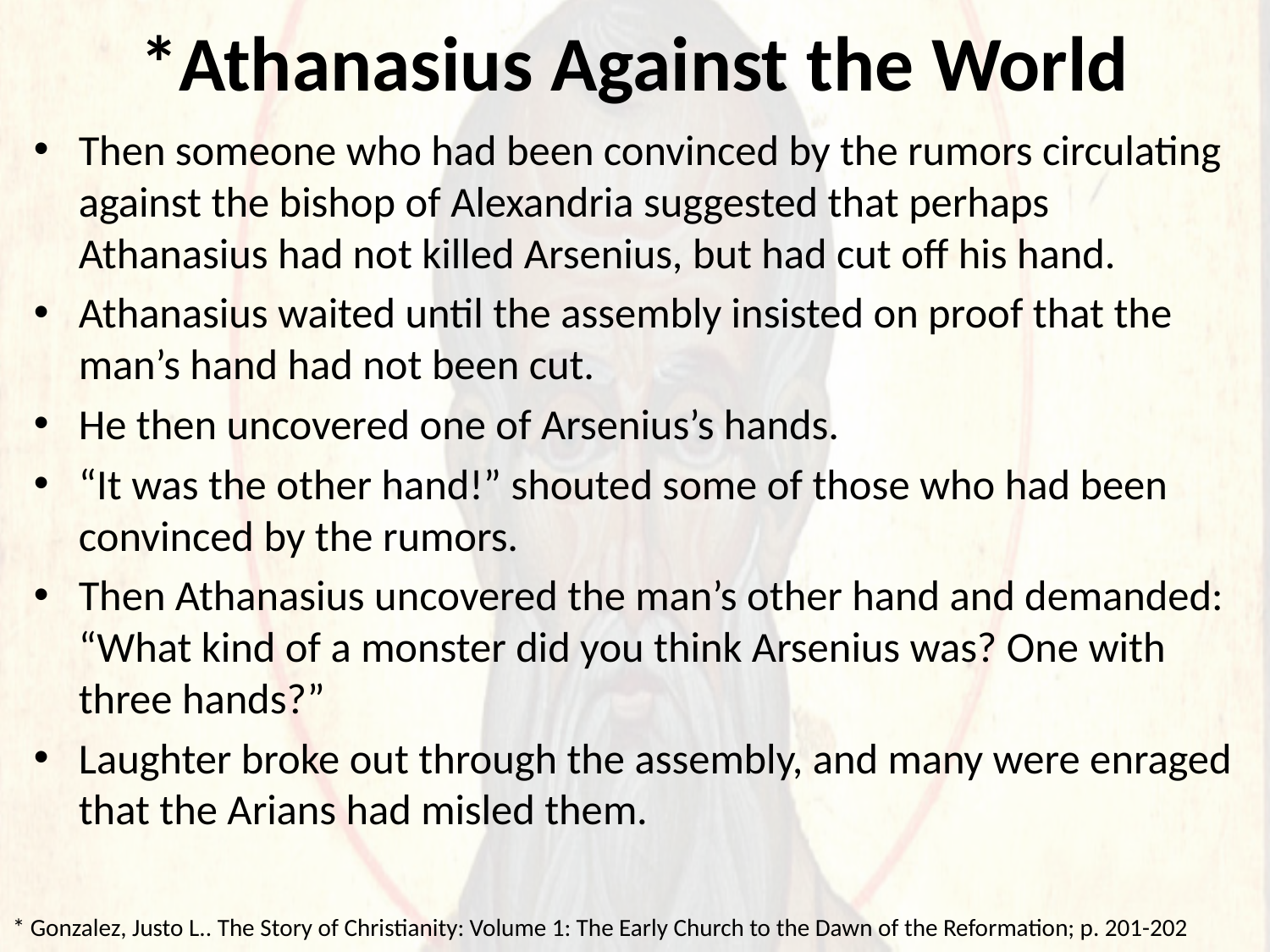

# *Athanasius Against the World
Then someone who had been convinced by the rumors circulating against the bishop of Alexandria suggested that perhaps Athanasius had not killed Arsenius, but had cut off his hand.
Athanasius waited until the assembly insisted on proof that the man’s hand had not been cut.
He then uncovered one of Arsenius’s hands.
“It was the other hand!” shouted some of those who had been convinced by the rumors.
Then Athanasius uncovered the man’s other hand and demanded: “What kind of a monster did you think Arsenius was? One with three hands?”
Laughter broke out through the assembly, and many were enraged that the Arians had misled them.
* Gonzalez, Justo L.. The Story of Christianity: Volume 1: The Early Church to the Dawn of the Reformation; p. 201-202